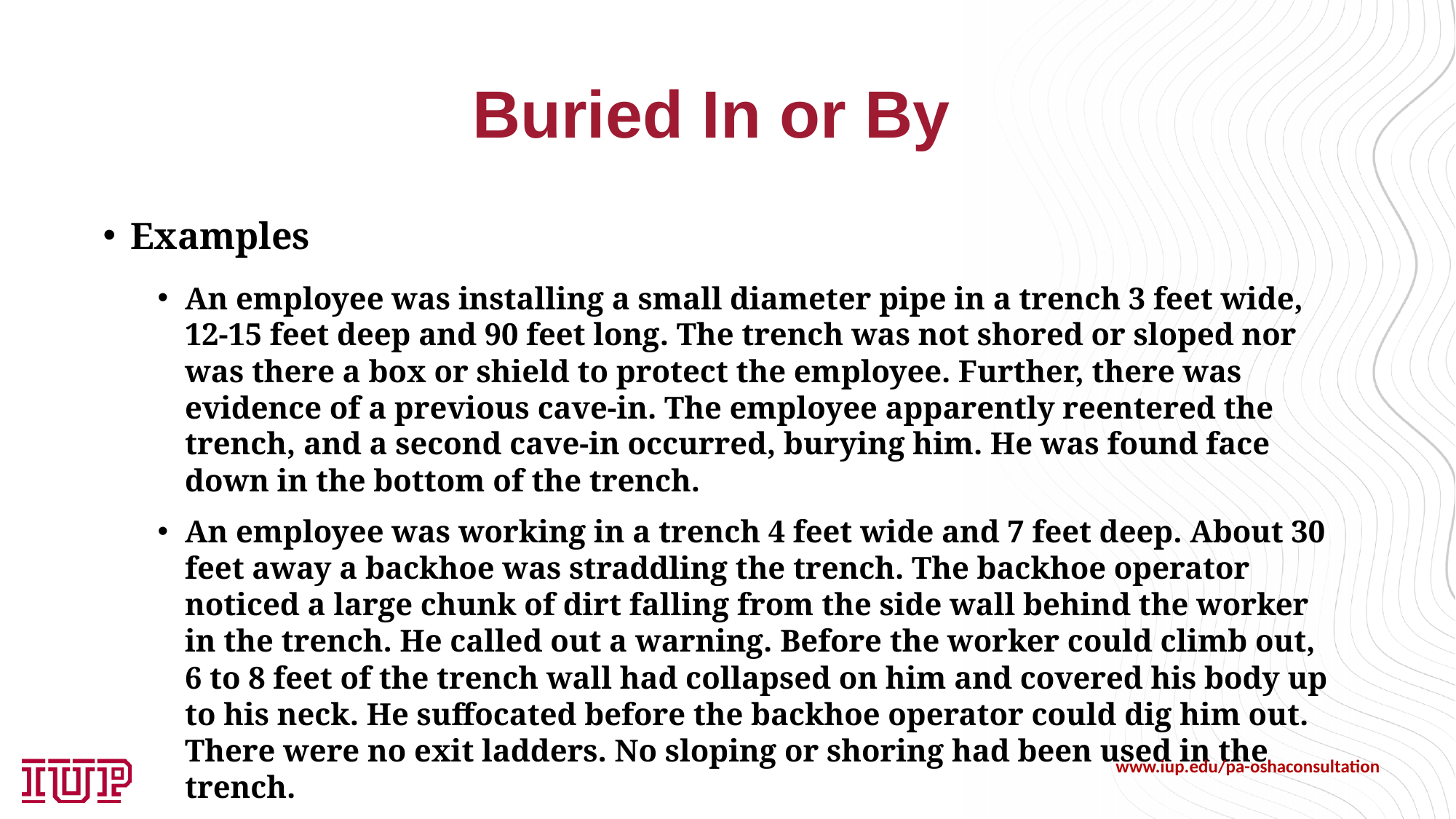

# Buried In or By
Examples
An employee was installing a small diameter pipe in a trench 3 feet wide, 12-15 feet deep and 90 feet long. The trench was not shored or sloped nor was there a box or shield to protect the employee. Further, there was evidence of a previous cave-in. The employee apparently reentered the trench, and a second cave-in occurred, burying him. He was found face down in the bottom of the trench.
An employee was working in a trench 4 feet wide and 7 feet deep. About 30 feet away a backhoe was straddling the trench. The backhoe operator noticed a large chunk of dirt falling from the side wall behind the worker in the trench. He called out a warning. Before the worker could climb out, 6 to 8 feet of the trench wall had collapsed on him and covered his body up to his neck. He suffocated before the backhoe operator could dig him out. There were no exit ladders. No sloping or shoring had been used in the trench.
www.iup.edu/pa-oshaconsultation